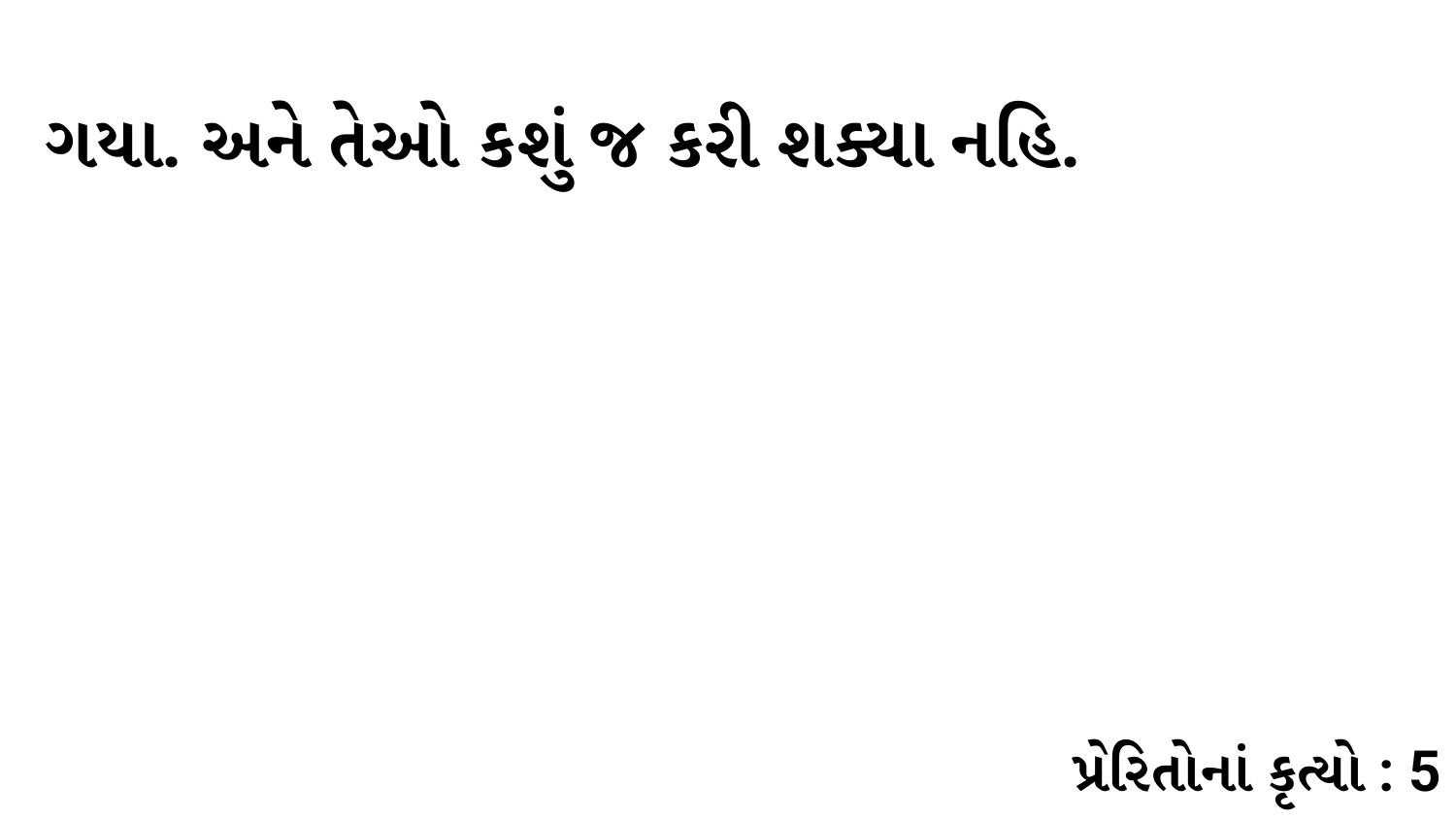

ગયા. અને તેઓ કશું જ કરી શક્યા નહિ.
પ્રેરિતોનાં કૃત્યો : 5